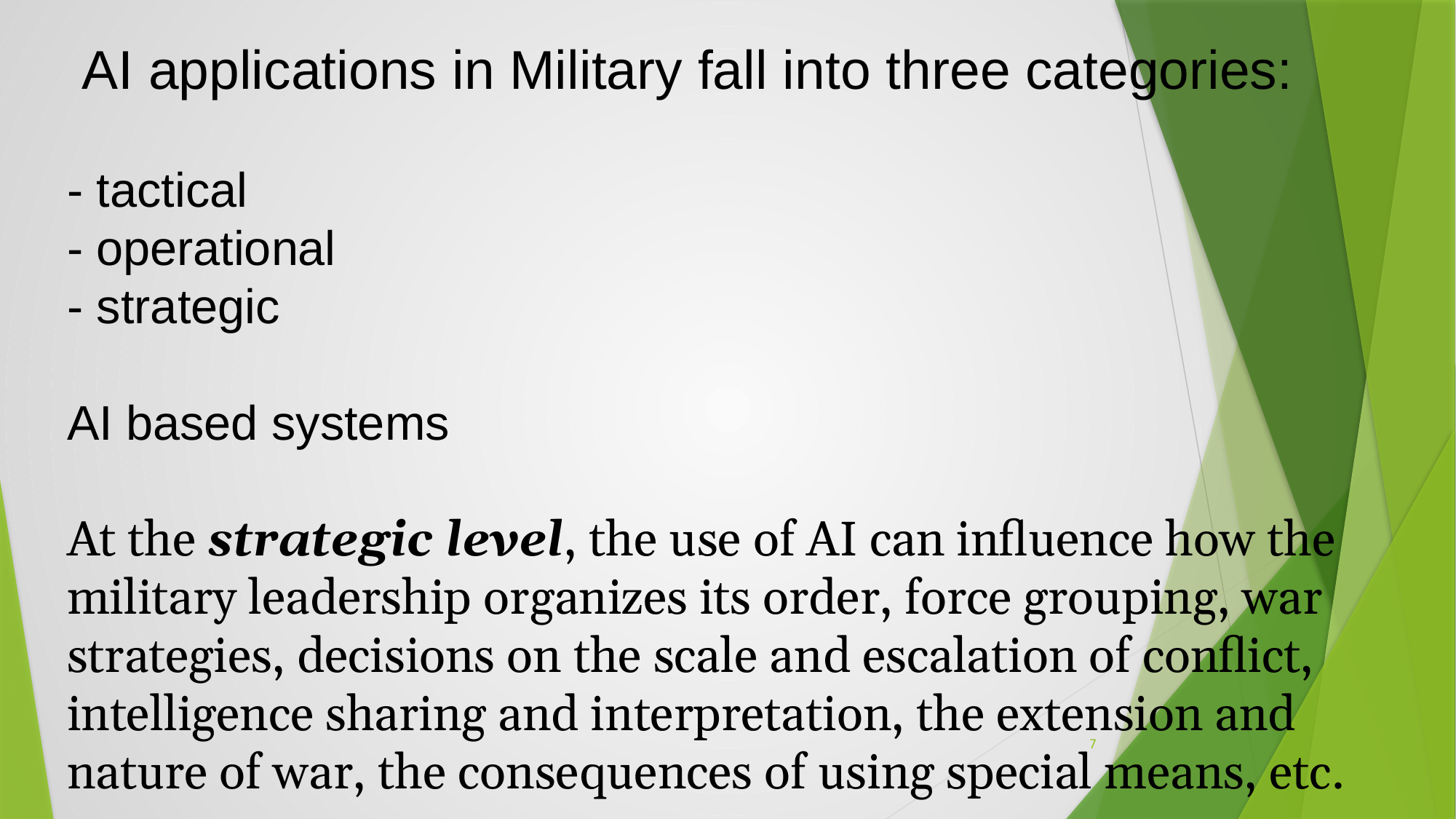

# AI applications in Military fall into three categories: - tactical - operational - strategic AI based systems At the strategic level, the use of AI can influence how the military leadership organizes its order, force grouping, war strategies, decisions on the scale and escalation of conflict, intelligence sharing and interpretation, the extension and nature of war, the consequences of using special means, etc.
7